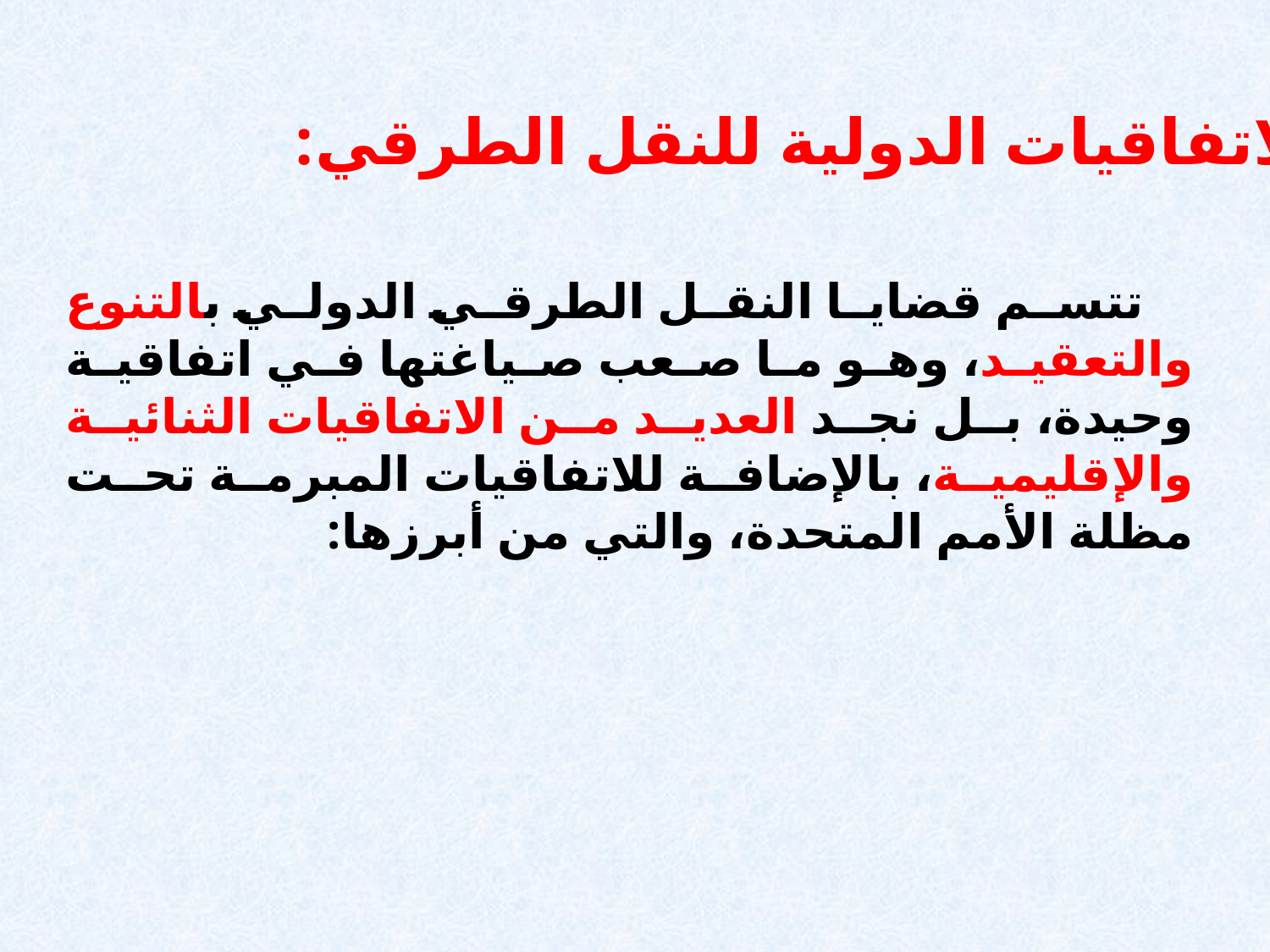

4. الاتفاقيات الدولية للنقل الطرقي:
    تتسم قضايا النقل الطرقي الدولي بالتنوع والتعقيد، وهو ما صعب صياغتها في اتفاقية وحيدة، بل نجد العديد من الاتفاقيات الثنائية والإقليمية، بالإضافة للاتفاقيات المبرمة تحت مظلة الأمم المتحدة، والتي من أبرزها: